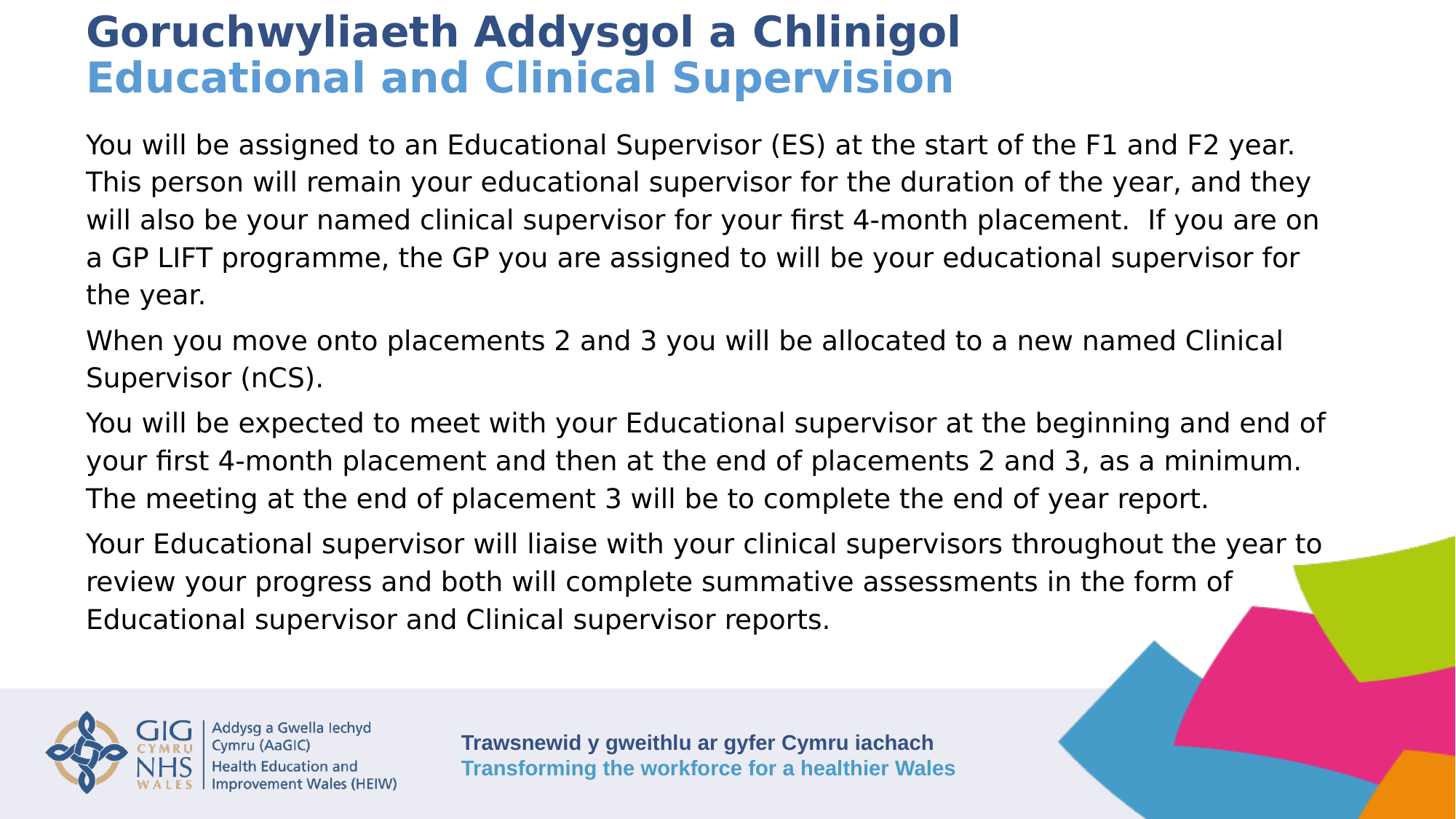

# Goruchwyliaeth Addysgol a Chlinigol Educational and Clinical Supervision
You will be assigned to an Educational Supervisor (ES) at the start of the F1 and F2 year.  This person will remain your educational supervisor for the duration of the year, and they will also be your named clinical supervisor for your first 4-month placement.  If you are on a GP LIFT programme, the GP you are assigned to will be your educational supervisor for the year.
When you move onto placements 2 and 3 you will be allocated to a new named Clinical Supervisor (nCS).
You will be expected to meet with your Educational supervisor at the beginning and end of your first 4-month placement and then at the end of placements 2 and 3, as a minimum.  The meeting at the end of placement 3 will be to complete the end of year report.
Your Educational supervisor will liaise with your clinical supervisors throughout the year to review your progress and both will complete summative assessments in the form of Educational supervisor and Clinical supervisor reports.